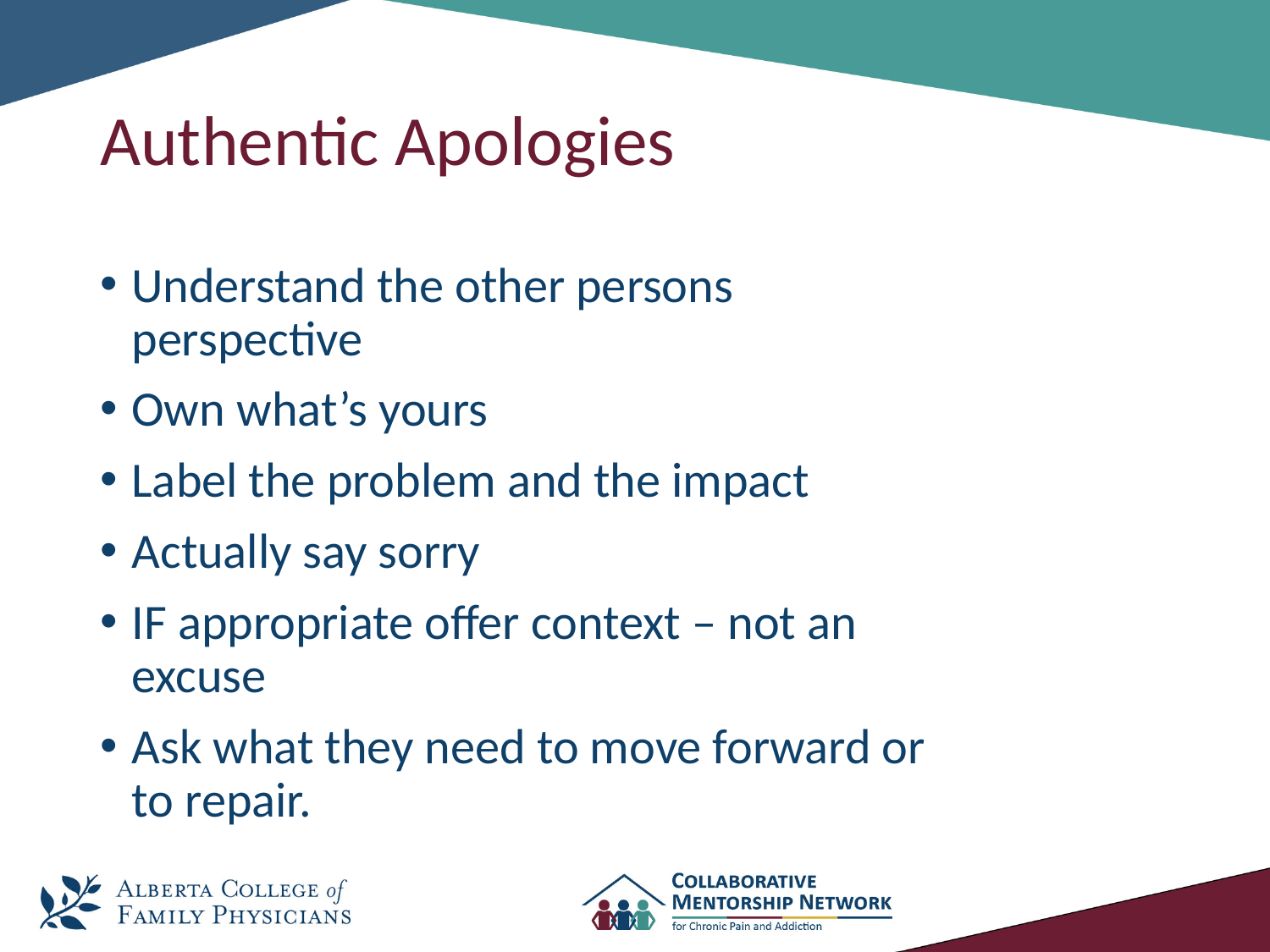

# Authentic Apologies
Understand the other persons perspective
Own what’s yours
Label the problem and the impact
Actually say sorry
IF appropriate offer context – not an excuse
Ask what they need to move forward or to repair.